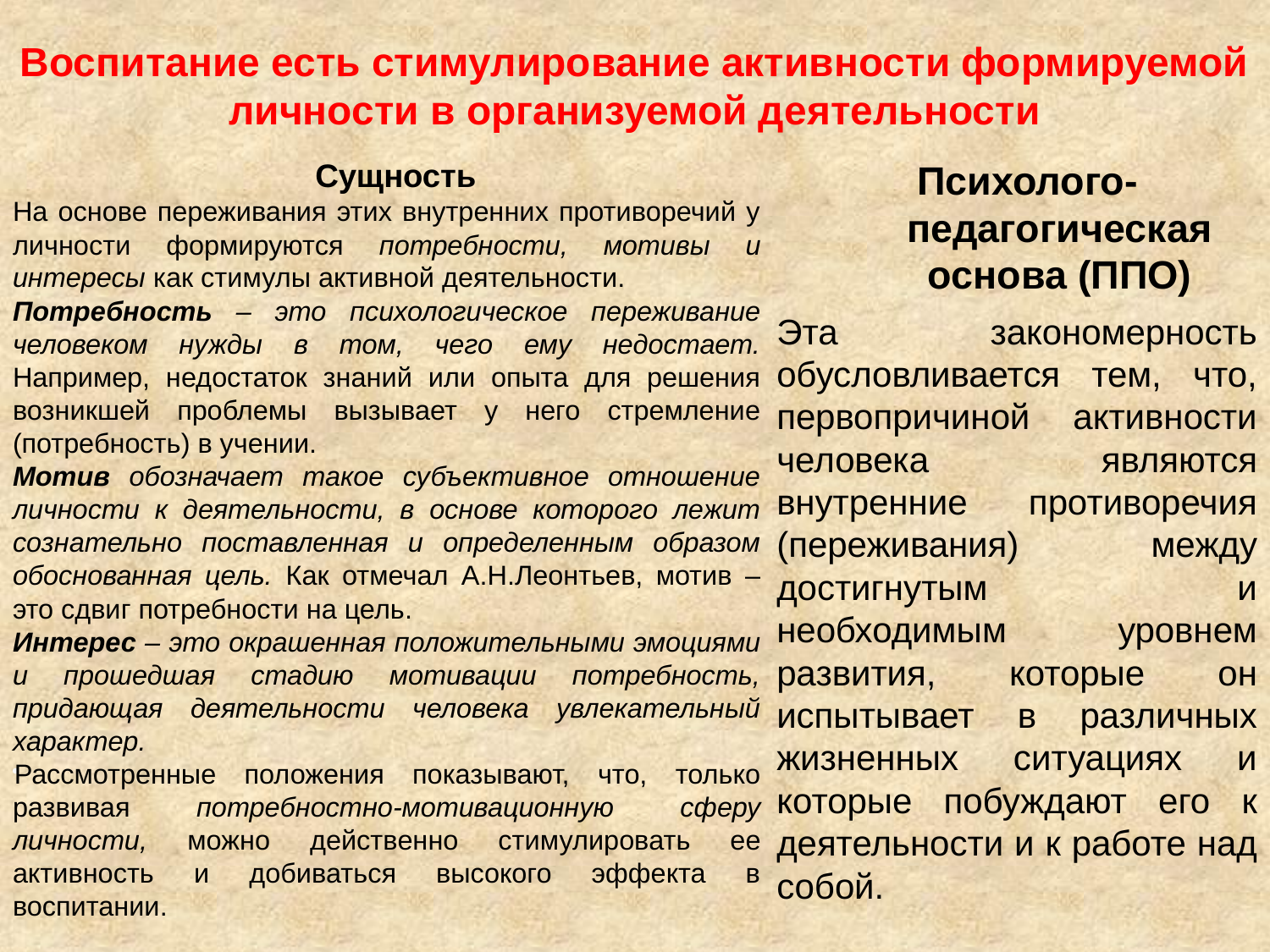

# Воспитание есть стимулирование активности формируемой личности в организуемой деятельности
Сущность
На основе переживания этих внутренних противоречий у личности формируются потребности, мотивы и интересы как стимулы активной деятельности.
Потребность – это психологическое переживание человеком нужды в том, чего ему недостает. Например, недостаток знаний или опыта для решения возникшей проблемы вызывает у него стремление (потребность) в учении.
Мотив обозначает такое субъективное отношение личности к деятельности, в основе которого лежит сознательно поставленная и определенным образом обоснованная цель. Как отмечал А.Н.Леонтьев, мотив – это сдвиг потребности на цель.
Интерес – это окрашенная положительными эмоциями и прошедшая стадию мотивации потребность, придающая деятельности человека увлекательный характер.
Рассмотренные положения показывают, что, только развивая потребностно-мотивационную сферу личности, можно действенно стимулировать ее активность и добиваться высокого эффекта в воспитании.

Психолого-педагогическая основа (ППО)

Эта закономерность обусловливается тем, что, первопричиной активности человека являются внутренние противоречия (переживания) между достигнутым и необходимым уровнем развития, которые он испытывает в различных жизненных ситуациях и которые побуждают его к деятельности и к работе над собой.